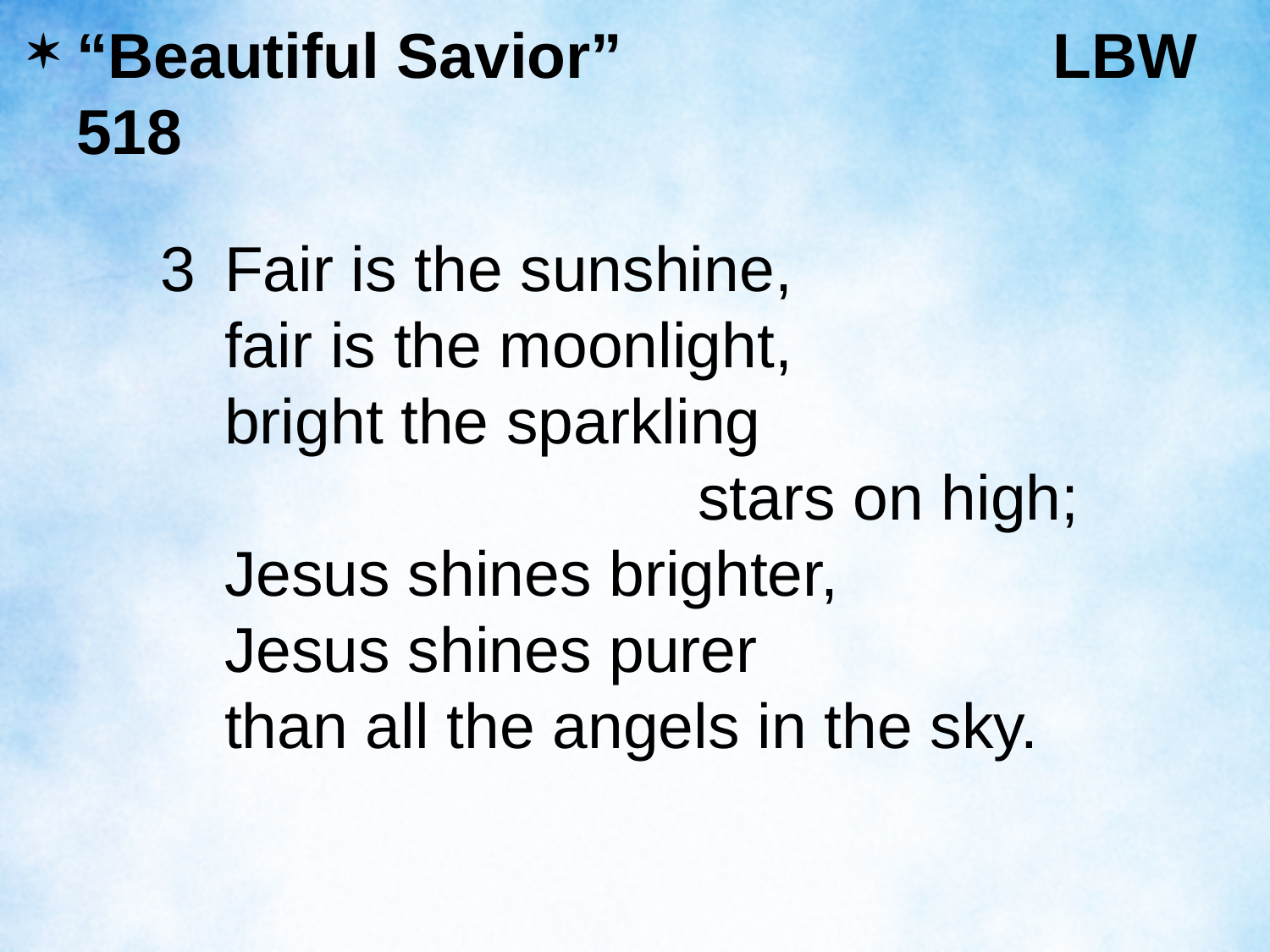

“Beautiful Savior” 			     LBW 518
3	Fair is the sunshine,
	fair is the moonlight,
	bright the sparkling                                               stars on high;
	Jesus shines brighter,
	Jesus shines purer
	than all the angels in the sky.